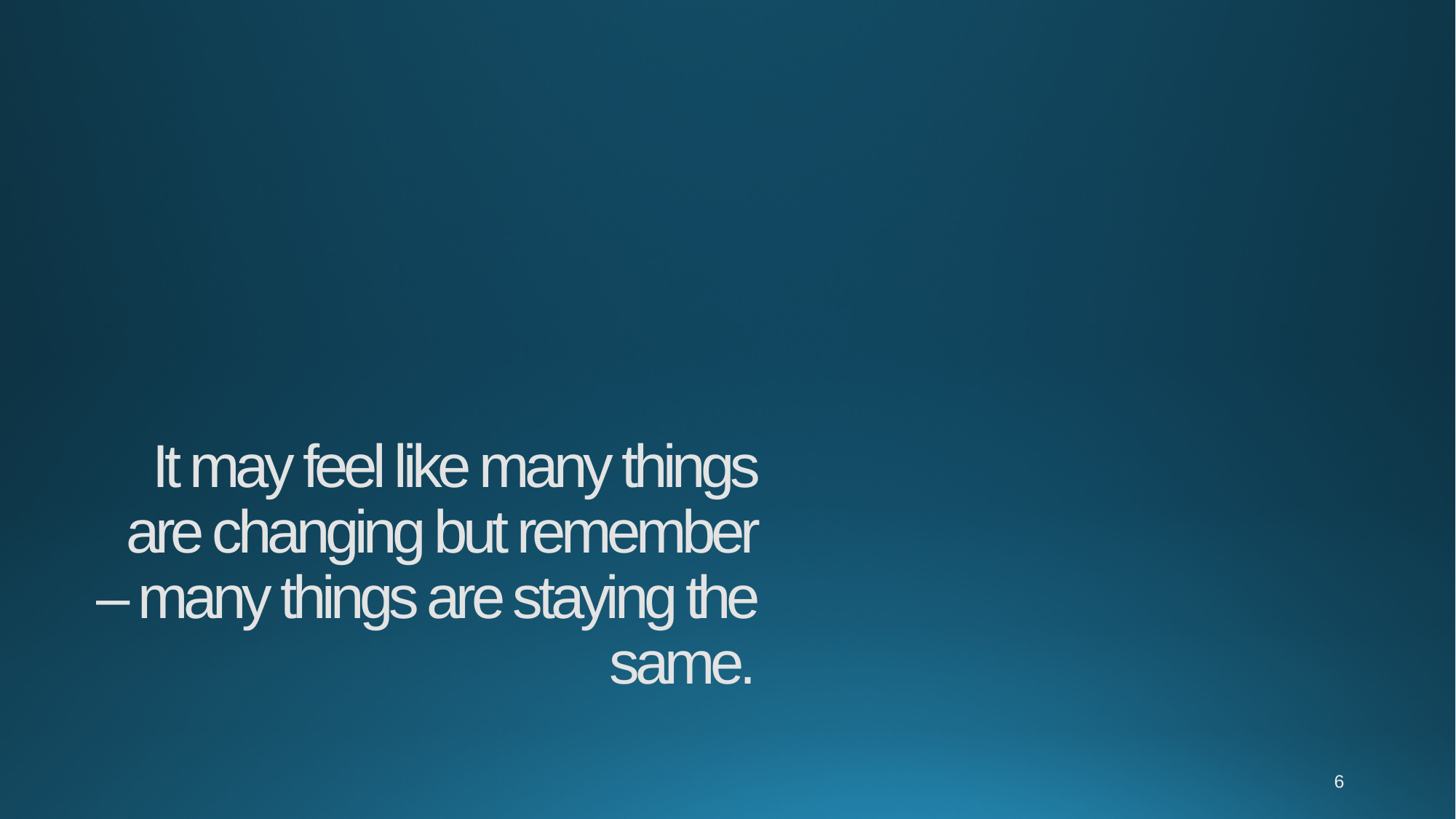

# It may feel like many things are changing but remember – many things are staying the same.
6